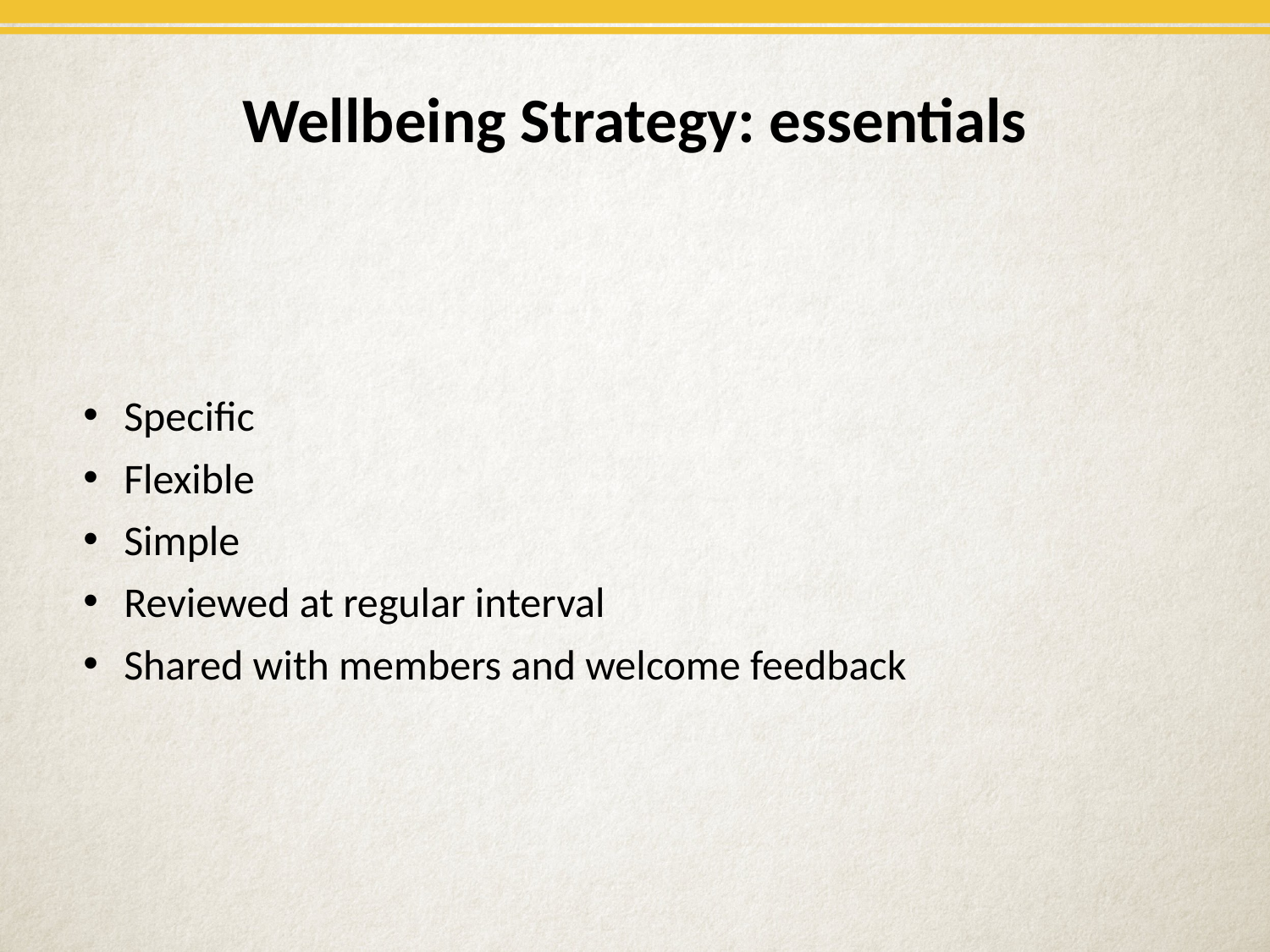

# Wellbeing Strategy: essentials
Specific
Flexible
Simple
Reviewed at regular interval
Shared with members and welcome feedback